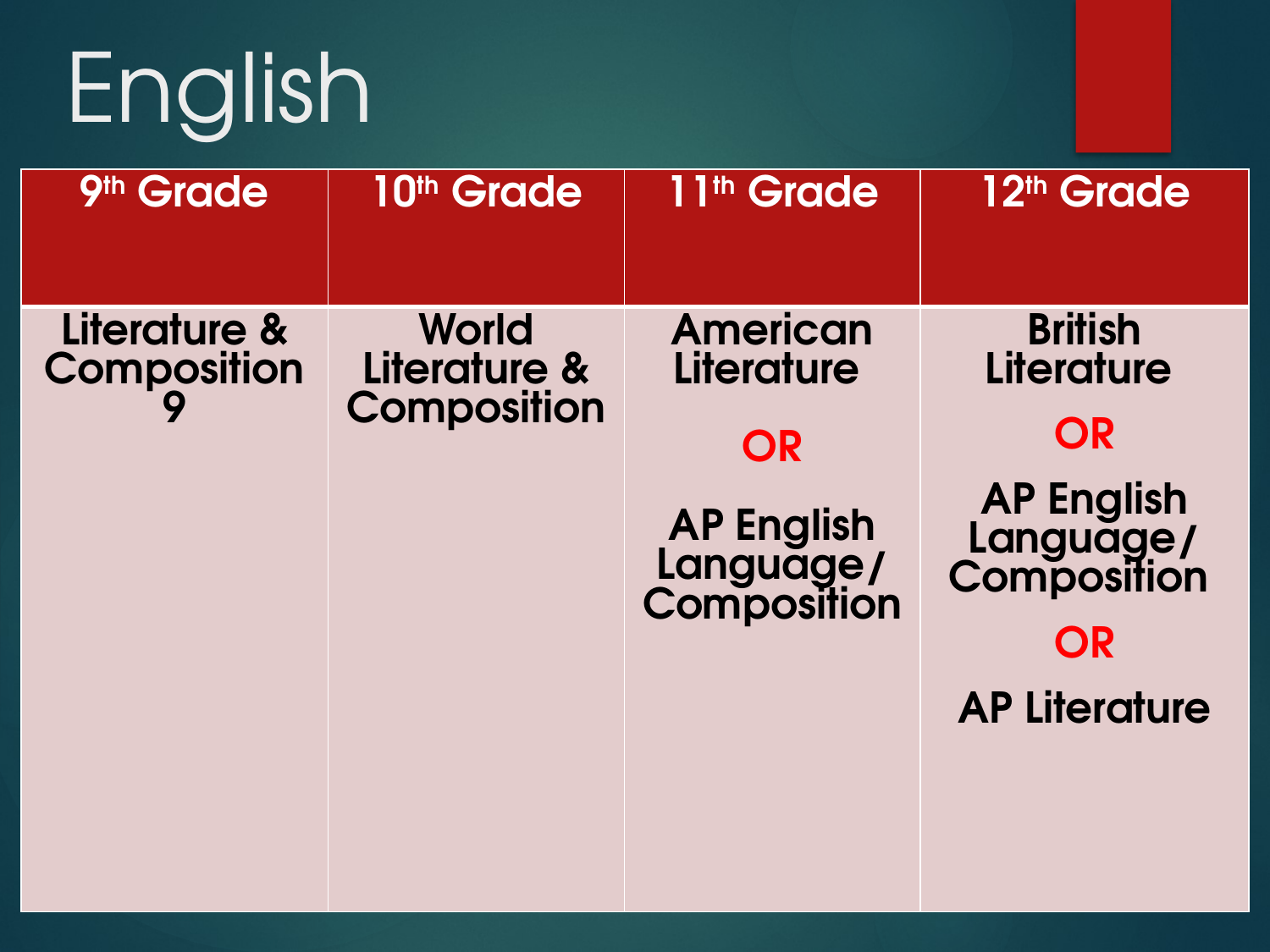

# English
| 9th Grade | 10th Grade | 11th Grade | 12th Grade |
| --- | --- | --- | --- |
| Literature & Composition 9 | World Literature & Composition | American Literature OR AP English Language/ Composition | British Literature OR AP English Language/ Composition OR AP Literature |